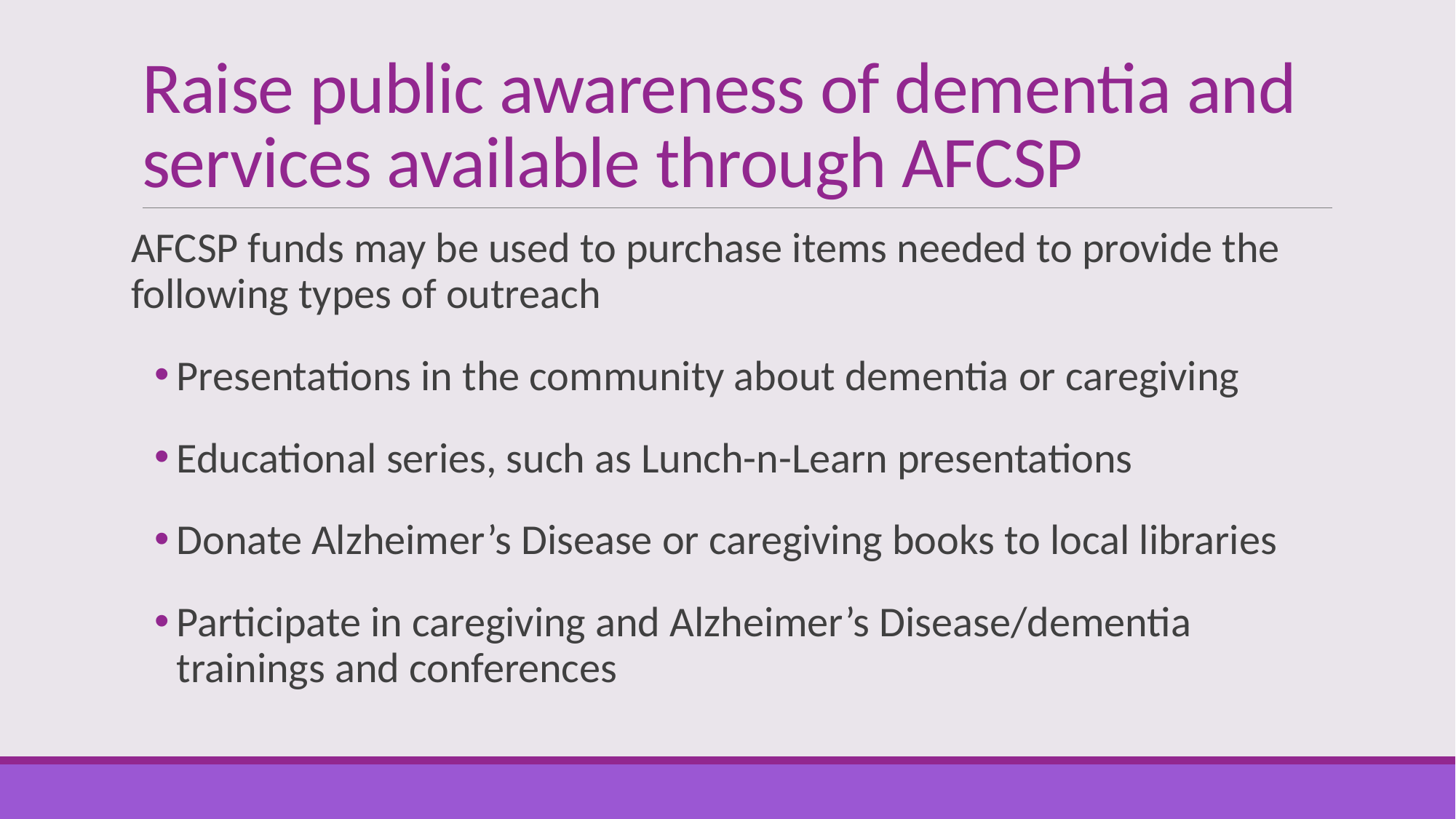

# Raise public awareness of dementia and services available through AFCSP
AFCSP funds may be used to purchase items needed to provide the following types of outreach
Presentations in the community about dementia or caregiving
Educational series, such as Lunch-n-Learn presentations
Donate Alzheimer’s Disease or caregiving books to local libraries
Participate in caregiving and Alzheimer’s Disease/dementia trainings and conferences